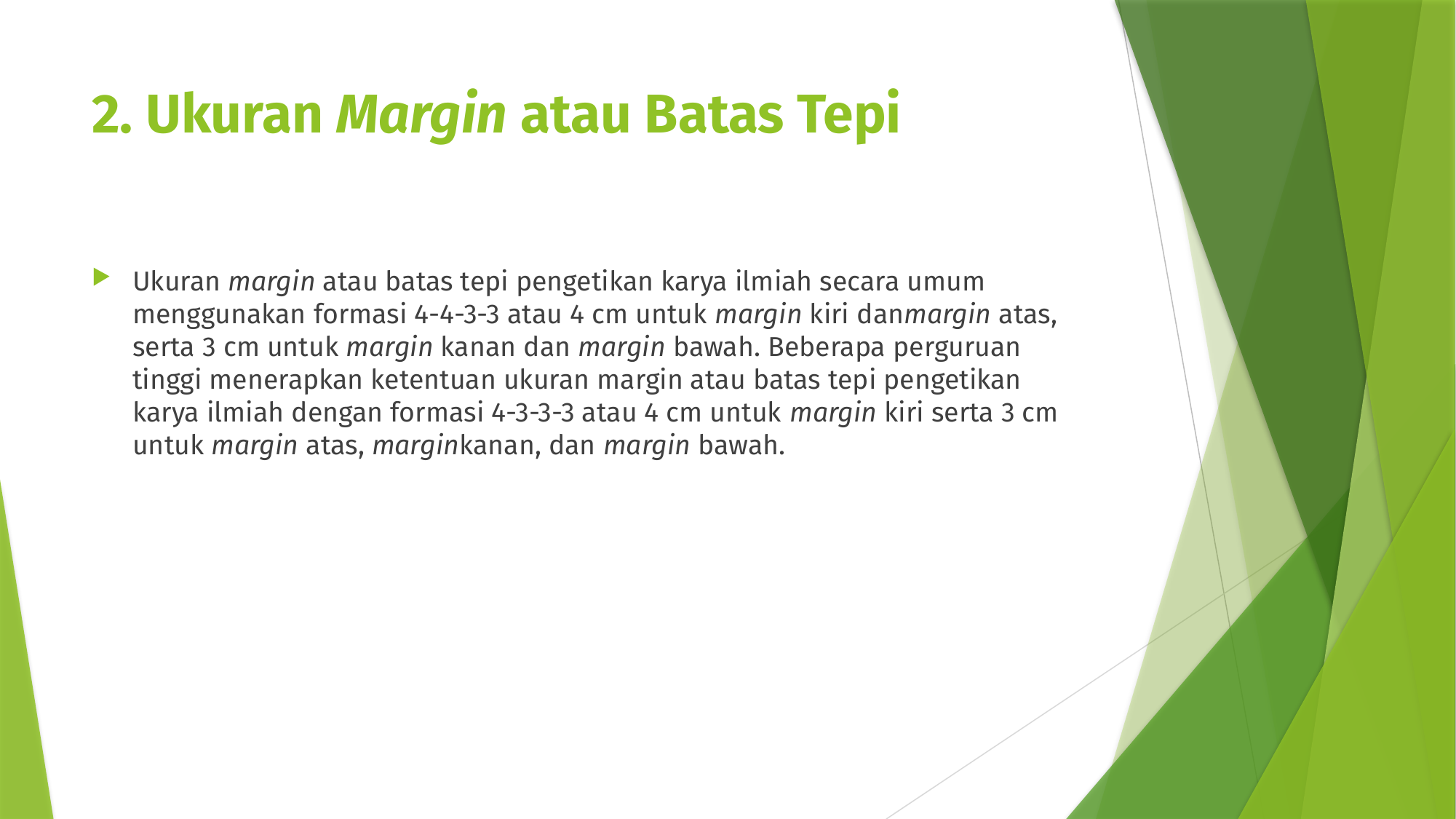

# 2. Ukuran Margin atau Batas Tepi
Ukuran margin atau batas tepi pengetikan karya ilmiah secara umum menggunakan formasi 4-4-3-3 atau 4 cm untuk margin kiri danmargin atas, serta 3 cm untuk margin kanan dan margin bawah. Beberapa perguruan tinggi menerapkan ketentuan ukuran margin atau batas tepi pengetikan karya ilmiah dengan formasi 4-3-3-3 atau 4 cm untuk margin kiri serta 3 cm untuk margin atas, marginkanan, dan margin bawah.